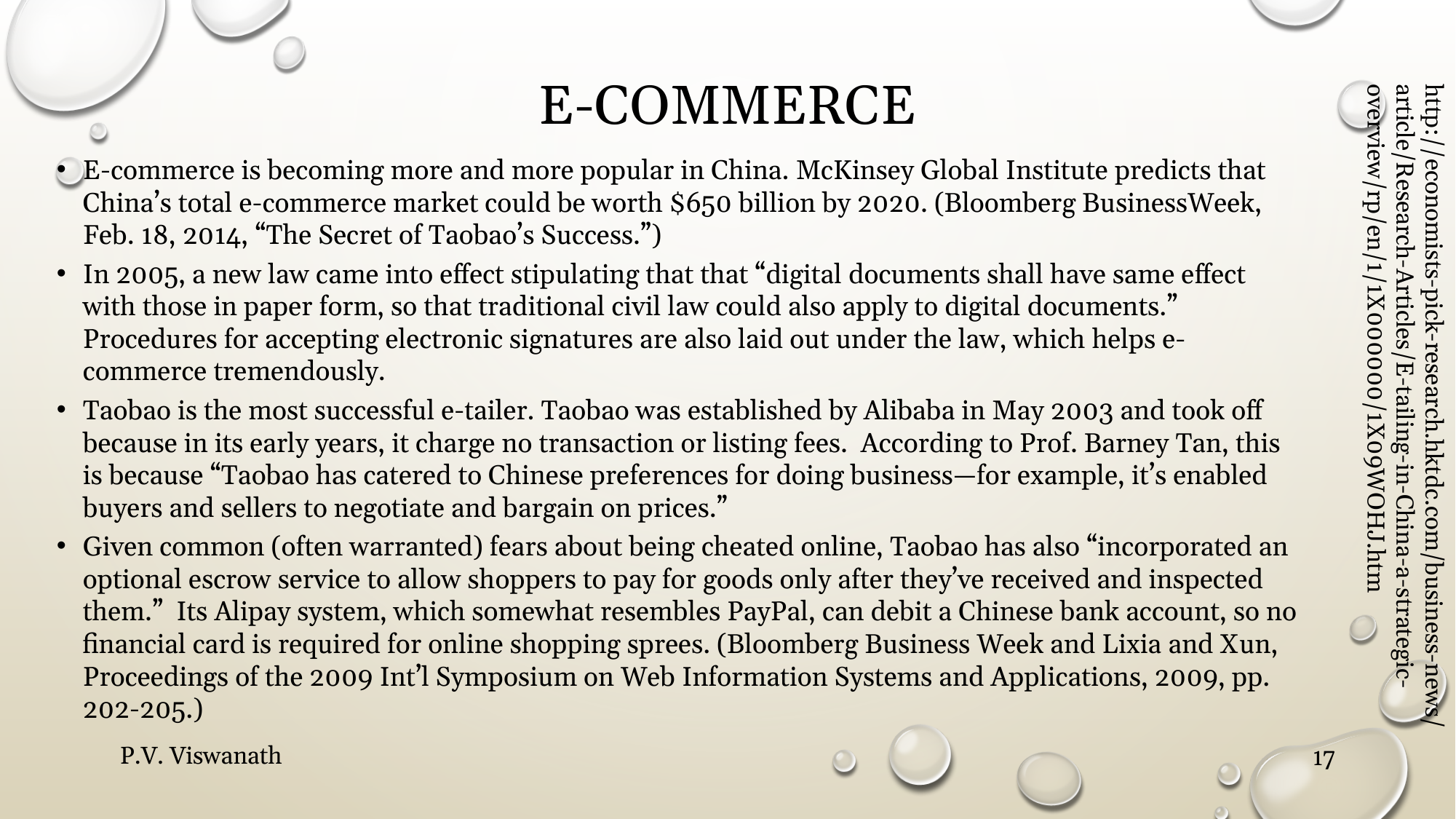

# E-commerce
http://economists-pick-research.hktdc.com/business-news/article/Research-Articles/E-tailing-in-China-a-strategic-overview/rp/en/1/1X000000/1X09WOHJ.htm
E-commerce is becoming more and more popular in China. McKinsey Global Institute predicts that China’s total e-commerce market could be worth $650 billion by 2020. (Bloomberg BusinessWeek, Feb. 18, 2014, “The Secret of Taobao’s Success.”)
In 2005, a new law came into effect stipulating that that “digital documents shall have same effect with those in paper form, so that traditional civil law could also apply to digital documents.”  Procedures for accepting electronic signatures are also laid out under the law, which helps e-commerce tremendously.
Taobao is the most successful e-tailer. Taobao was established by Alibaba in May 2003 and took off because in its early years, it charge no transaction or listing fees.  According to Prof. Barney Tan, this is because “Taobao has catered to Chinese preferences for doing business—for example, it’s enabled buyers and sellers to negotiate and bargain on prices.”
Given common (often warranted) fears about being cheated online, Taobao has also “incorporated an optional escrow service to allow shoppers to pay for goods only after they’ve received and inspected them.”  Its Alipay system, which somewhat resembles PayPal, can debit a Chinese bank account, so no financial card is required for online shopping sprees. (Bloomberg Business Week and Lixia and Xun, Proceedings of the 2009 Int’l Symposium on Web Information Systems and Applications, 2009, pp. 202-205.)
P.V. Viswanath
17